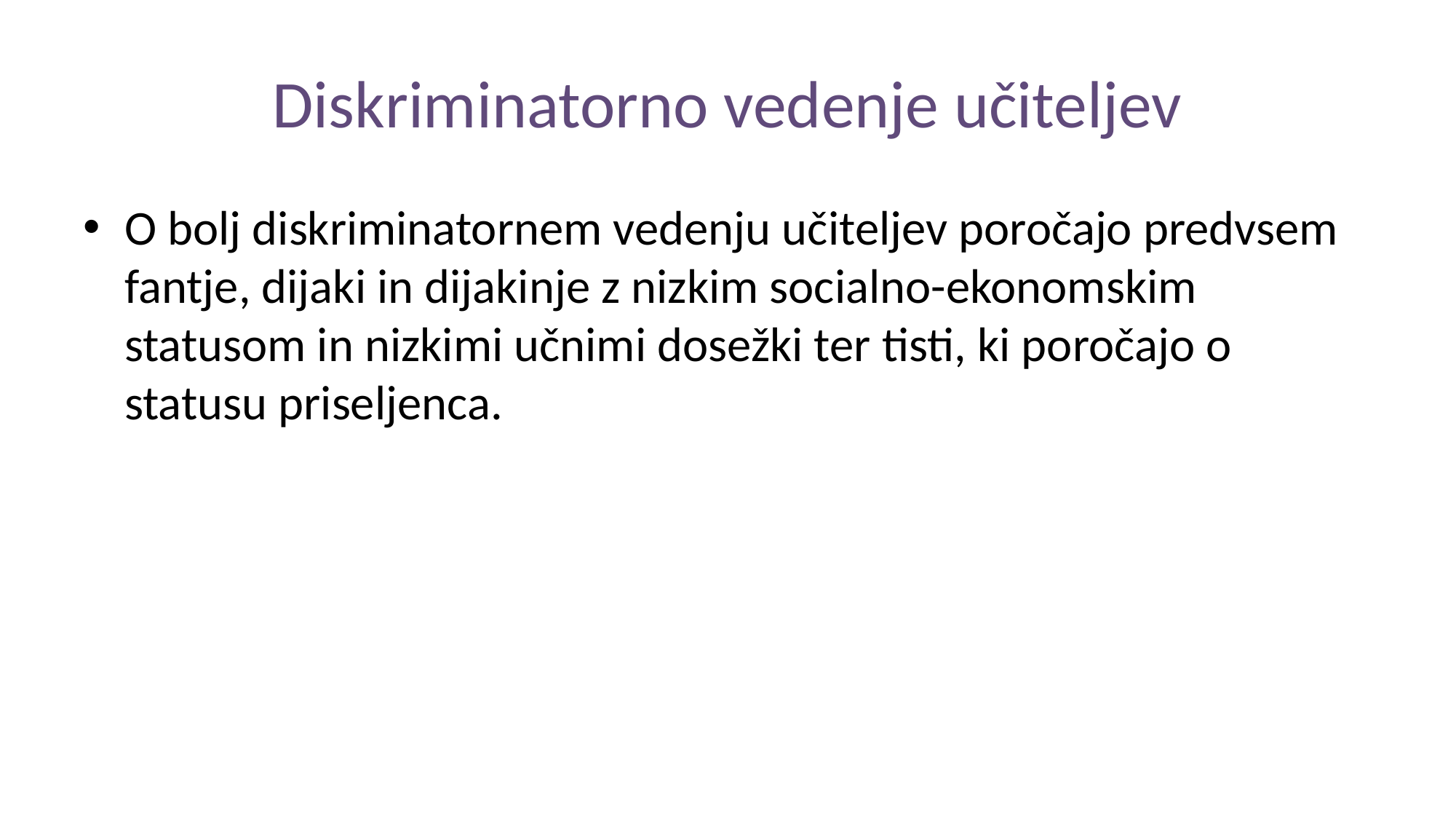

# Diskriminatorno vedenje učiteljev
O bolj diskriminatornem vedenju učiteljev poročajo predvsem fantje, dijaki in dijakinje z nizkim socialno-ekonomskim statusom in nizkimi učnimi dosežki ter tisti, ki poročajo o statusu priseljenca.